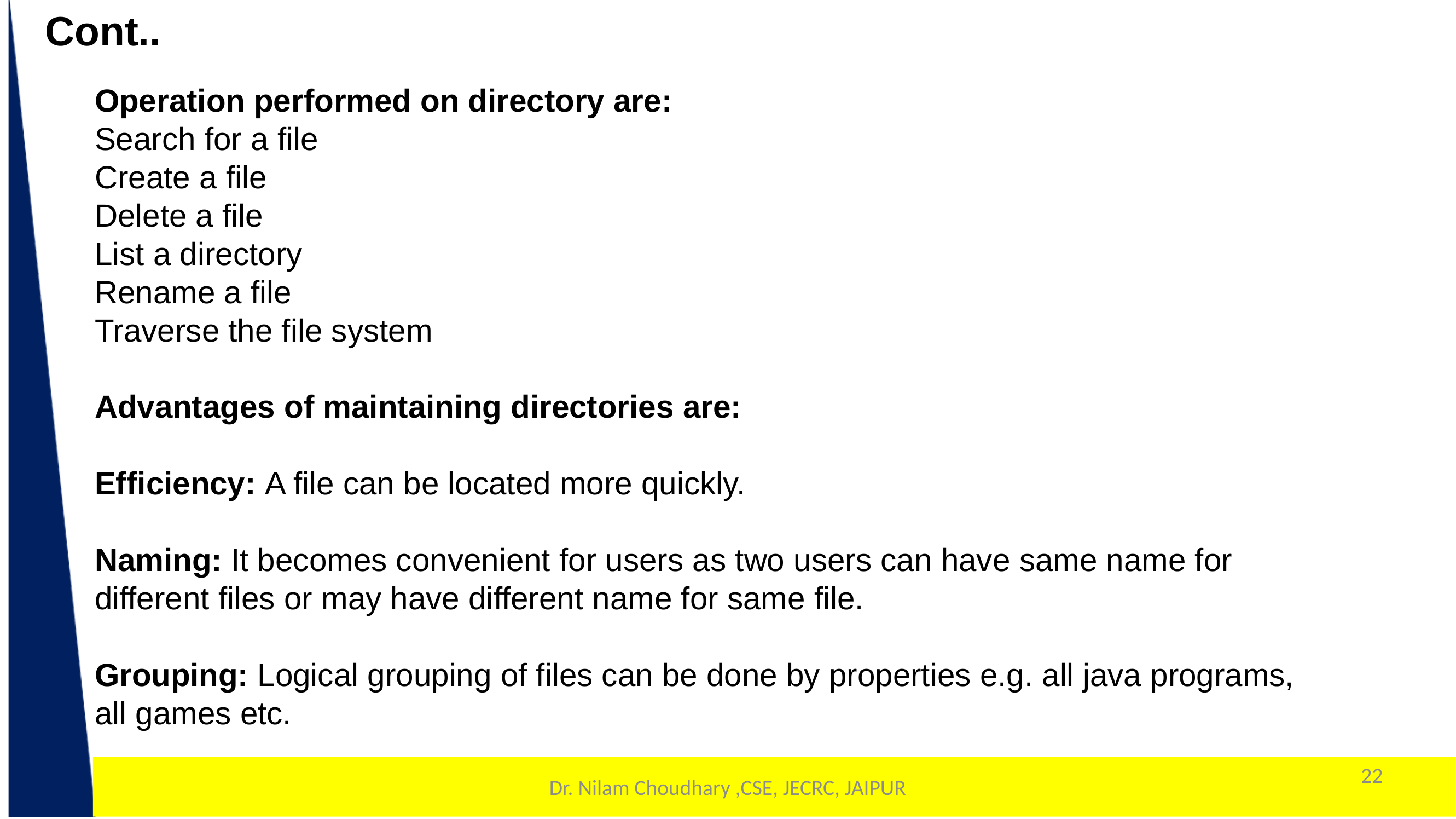

Cont..
Operation performed on directory are:
Search for a file
Create a file
Delete a file
List a directory
Rename a file
Traverse the file system

Advantages of maintaining directories are:

Efficiency: A file can be located more quickly.

Naming: It becomes convenient for users as two users can have same name for different files or may have different name for same file.

Grouping: Logical grouping of files can be done by properties e.g. all java programs, all games etc.

22
1
Dr. Nilam Choudhary ,CSE, JECRC, JAIPUR